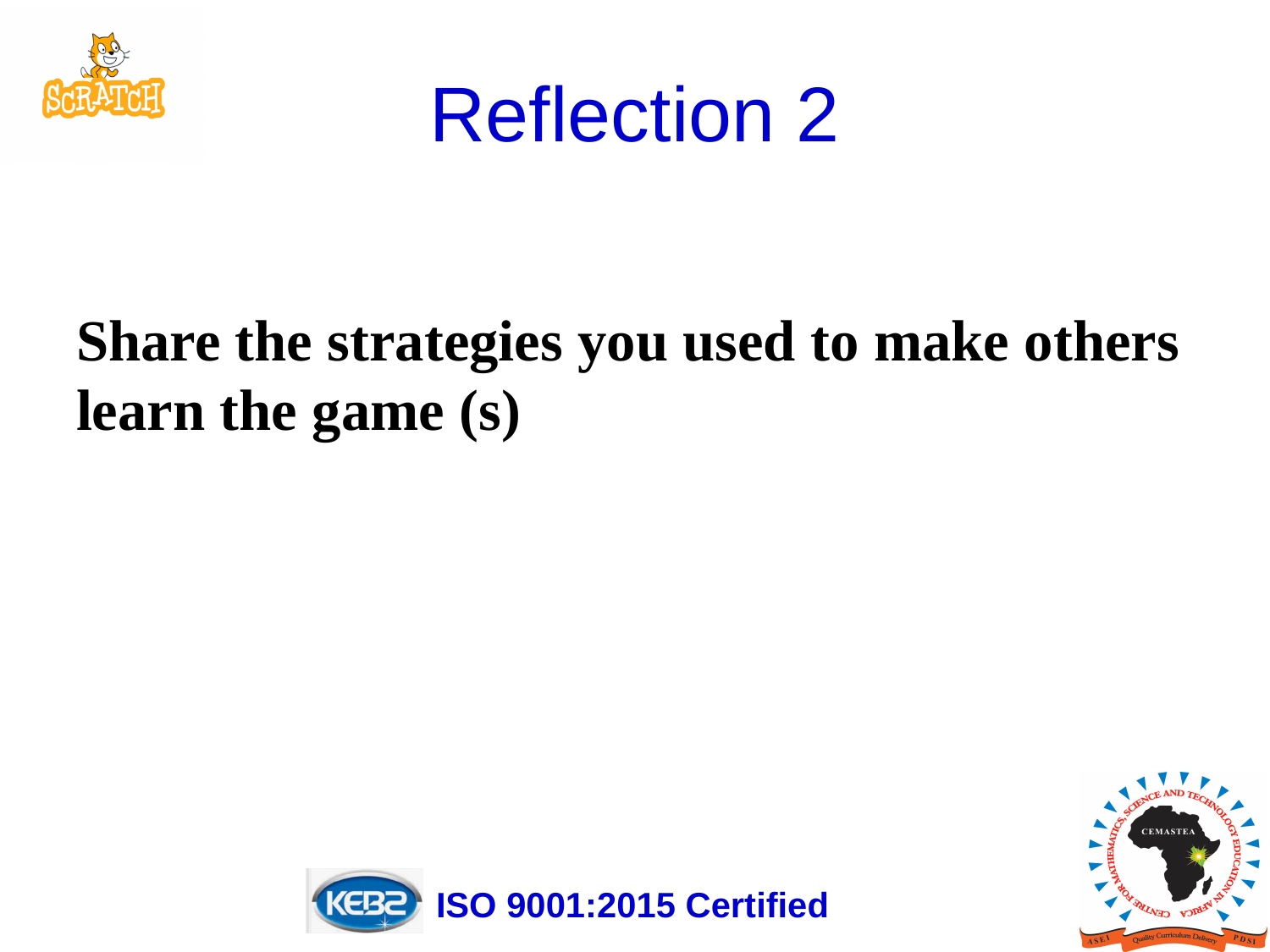

# Reflection 2

Share the strategies you used to make others learn the game (s)